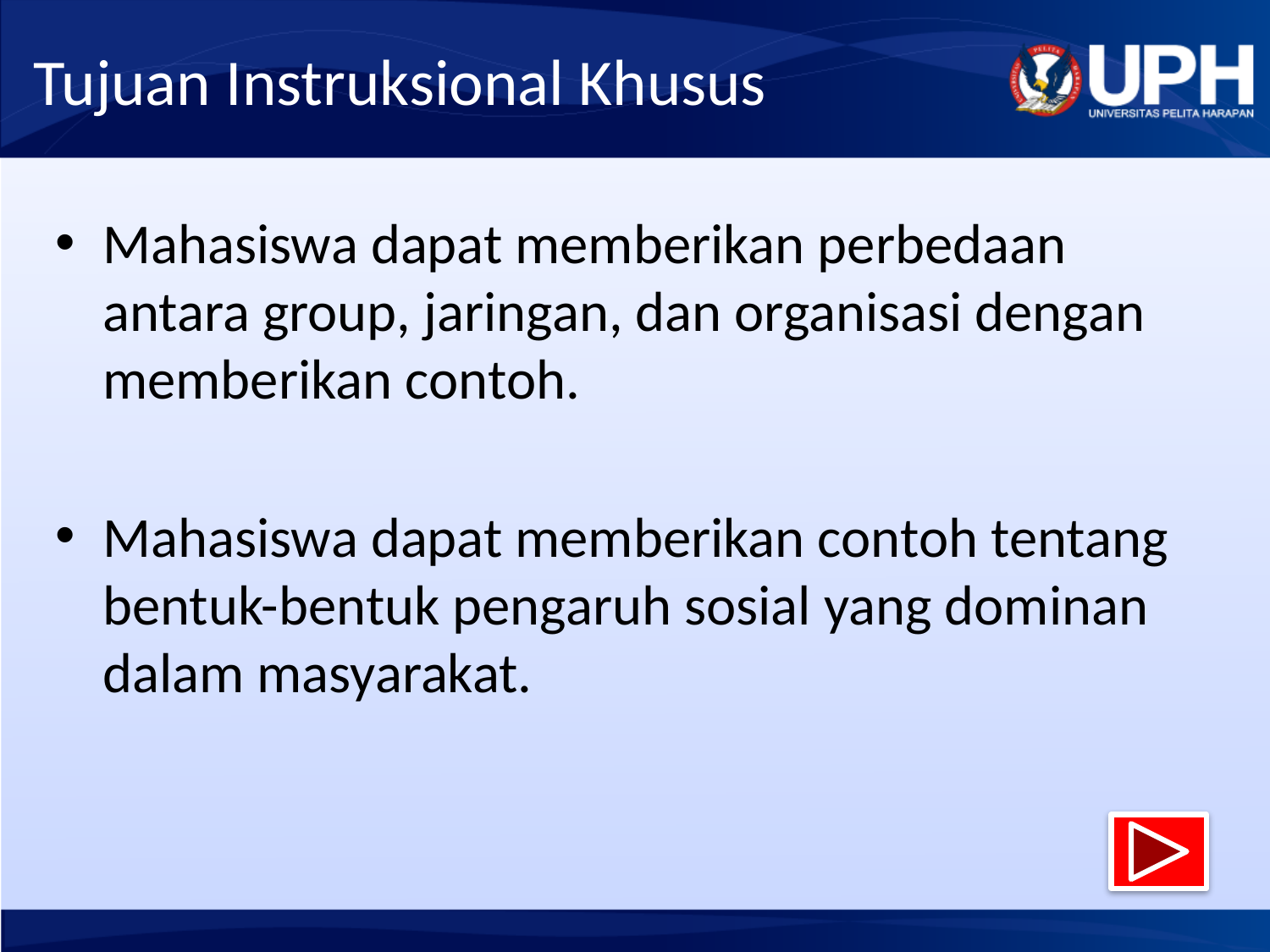

# Tujuan Instruksional Khusus
Mahasiswa dapat memberikan perbedaan antara group, jaringan, dan organisasi dengan memberikan contoh.

Mahasiswa dapat memberikan contoh tentang bentuk-bentuk pengaruh sosial yang dominan dalam masyarakat.